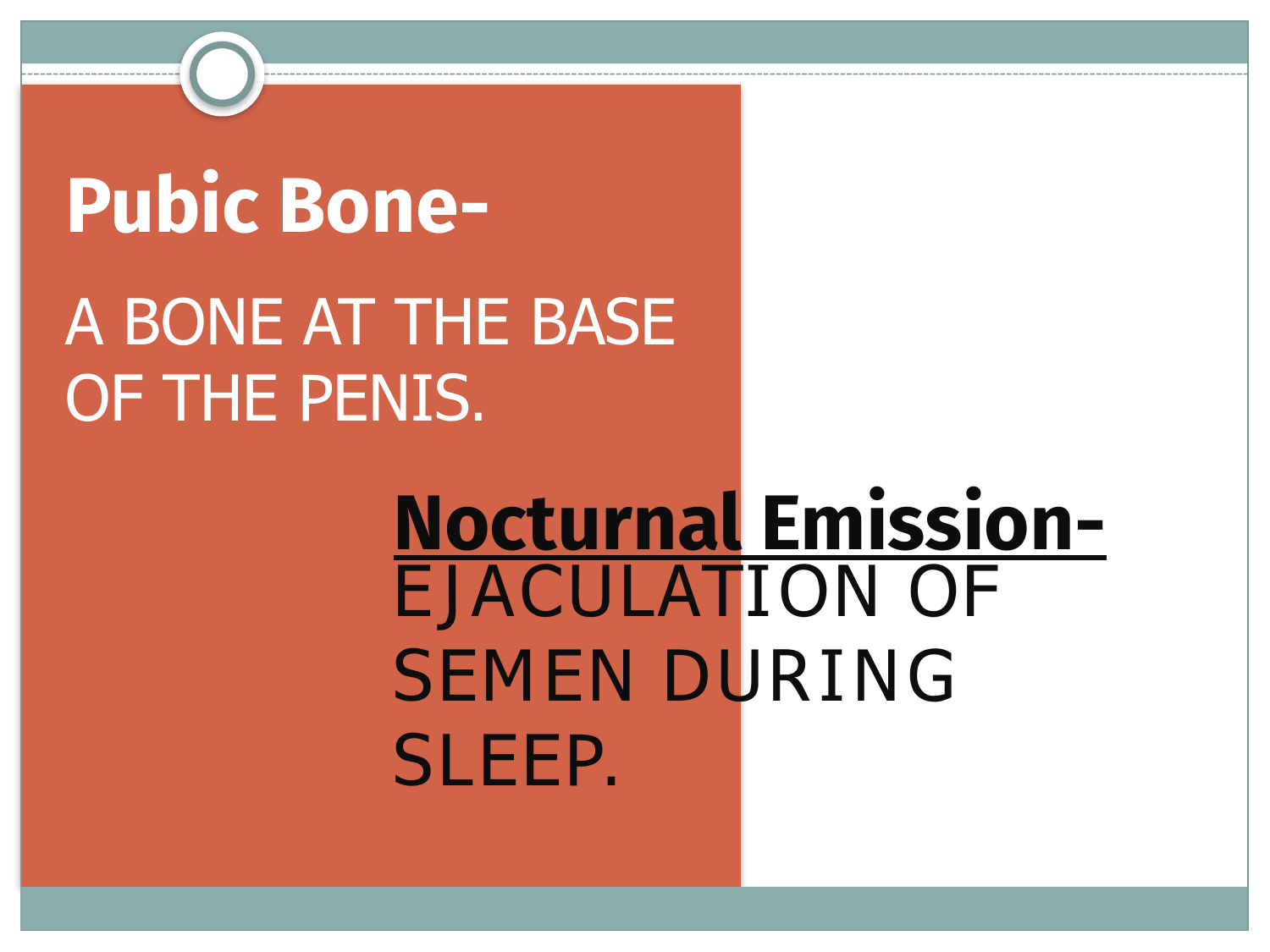

# Pubic Bone-
A bone at the base of the penis.

Nocturnal Emission-
Ejaculation of semen during sleep.